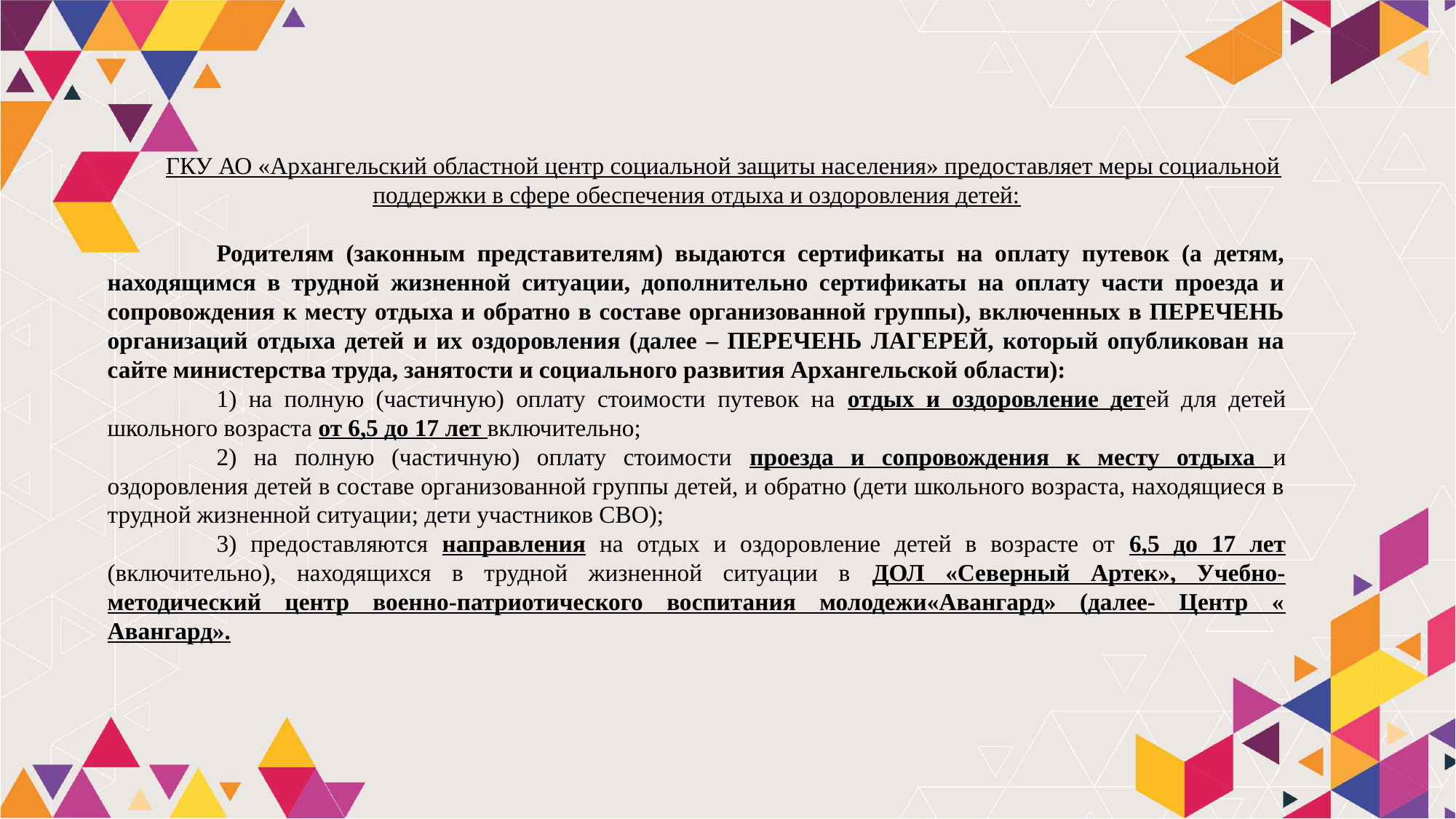

ГКУ АО «Архангельский областной центр социальной защиты населения» предоставляет меры социальной поддержки в сфере обеспечения отдыха и оздоровления детей:

	Родителям (законным представителям) выдаются сертификаты на оплату путевок (а детям, находящимся в трудной жизненной ситуации, дополнительно сертификаты на оплату части проезда и сопровождения к месту отдыха и обратно в составе организованной группы), включенных в ПЕРЕЧЕНЬ организаций отдыха детей и их оздоровления (далее – ПЕРЕЧЕНЬ ЛАГЕРЕЙ, который опубликован на сайте министерства труда, занятости и социального развития Архангельской области):
	1) на полную (частичную) оплату стоимости путевок на отдых и оздоровление детей для детей школьного возраста от 6,5 до 17 лет включительно;
	2) на полную (частичную) оплату стоимости проезда и сопровождения к месту отдыха и оздоровления детей в составе организованной группы детей, и обратно (дети школьного возраста, находящиеся в трудной жизненной ситуации; дети участников СВО);
	3) предоставляются направления на отдых и оздоровление детей в возрасте от 6,5 до 17 лет (включительно), находящихся в трудной жизненной ситуации в ДОЛ «Северный Артек», Учебно-методический центр военно-патриотического воспитания молодежи«Авангард» (далее- Центр « Авангард».